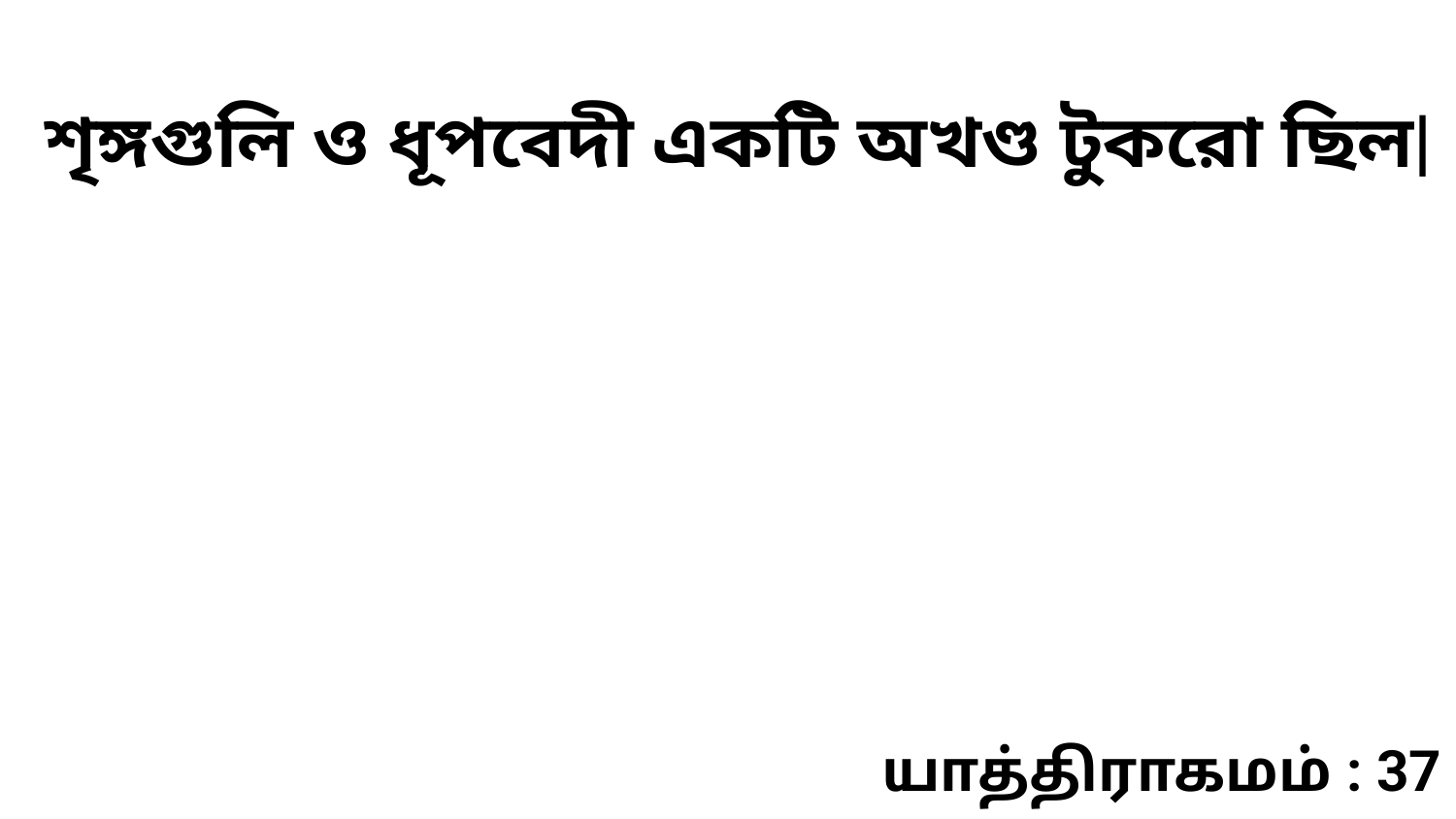

শৃঙ্গগুলি ও ধূপবেদী একটি অখণ্ড টুকরো ছিল|
யாத்திராகமம் : 37